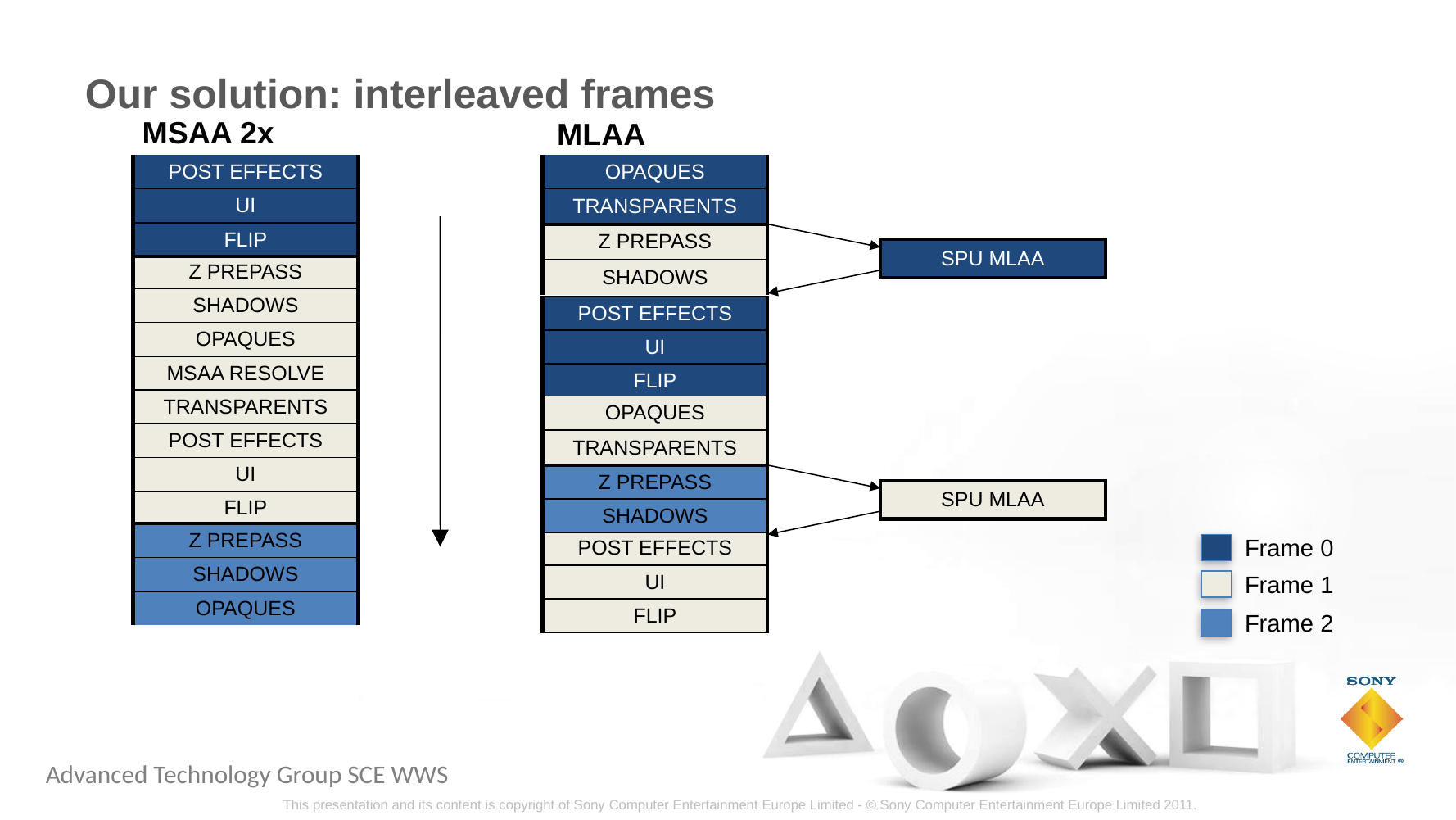

# Our solution: interleaved frames
MSAA 2x
MLAA
| POST EFFECTS |
| --- |
| UI |
| FLIP |
| OPAQUES |
| --- |
| TRANSPARENTS |

| Z PREPASS |
| --- |
| SHADOWS |
| SPU MLAA |
| --- |
| Z PREPASS |
| --- |
| SHADOWS |
| OPAQUES |
| MSAA RESOLVE |
| TRANSPARENTS |
| POST EFFECTS |
| UI |
| FLIP |

| POST EFFECTS |
| --- |
| UI |
| FLIP |
| OPAQUES |
| --- |
| TRANSPARENTS |
| Z PREPASS |
| --- |
| SHADOWS |

| SPU MLAA |
| --- |

| Z PREPASS |
| --- |
| SHADOWS |
| OPAQUES |
Frame 0
| POST EFFECTS |
| --- |
| UI |
| FLIP |

Frame 1

Frame 2